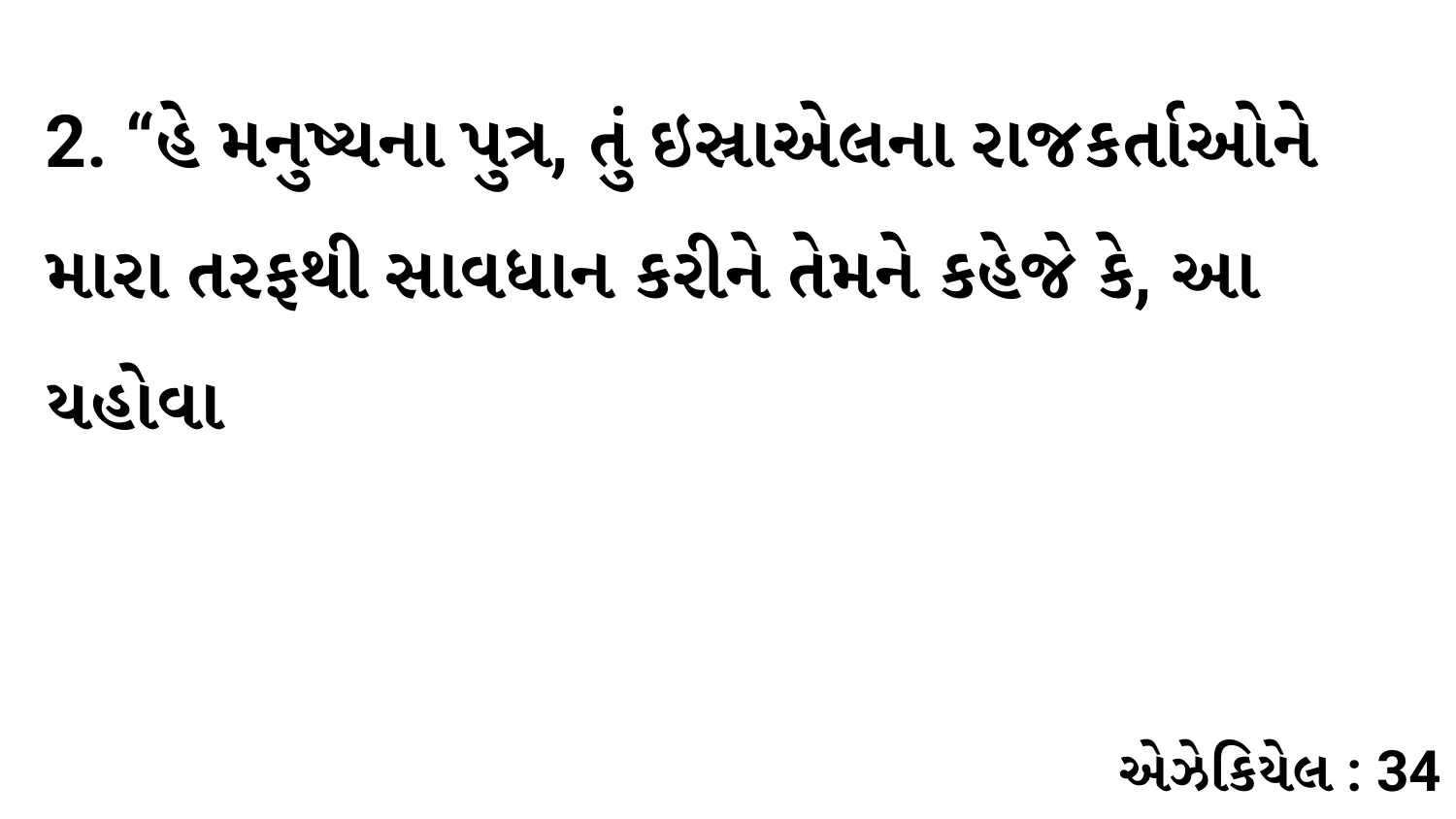

2. “હે મનુષ્યના પુત્ર, તું ઇસ્રાએલના રાજકર્તાઓને મારા તરફથી સાવધાન કરીને તેમને કહેજે કે, આ યહોવા
એઝેકિયેલ : 34